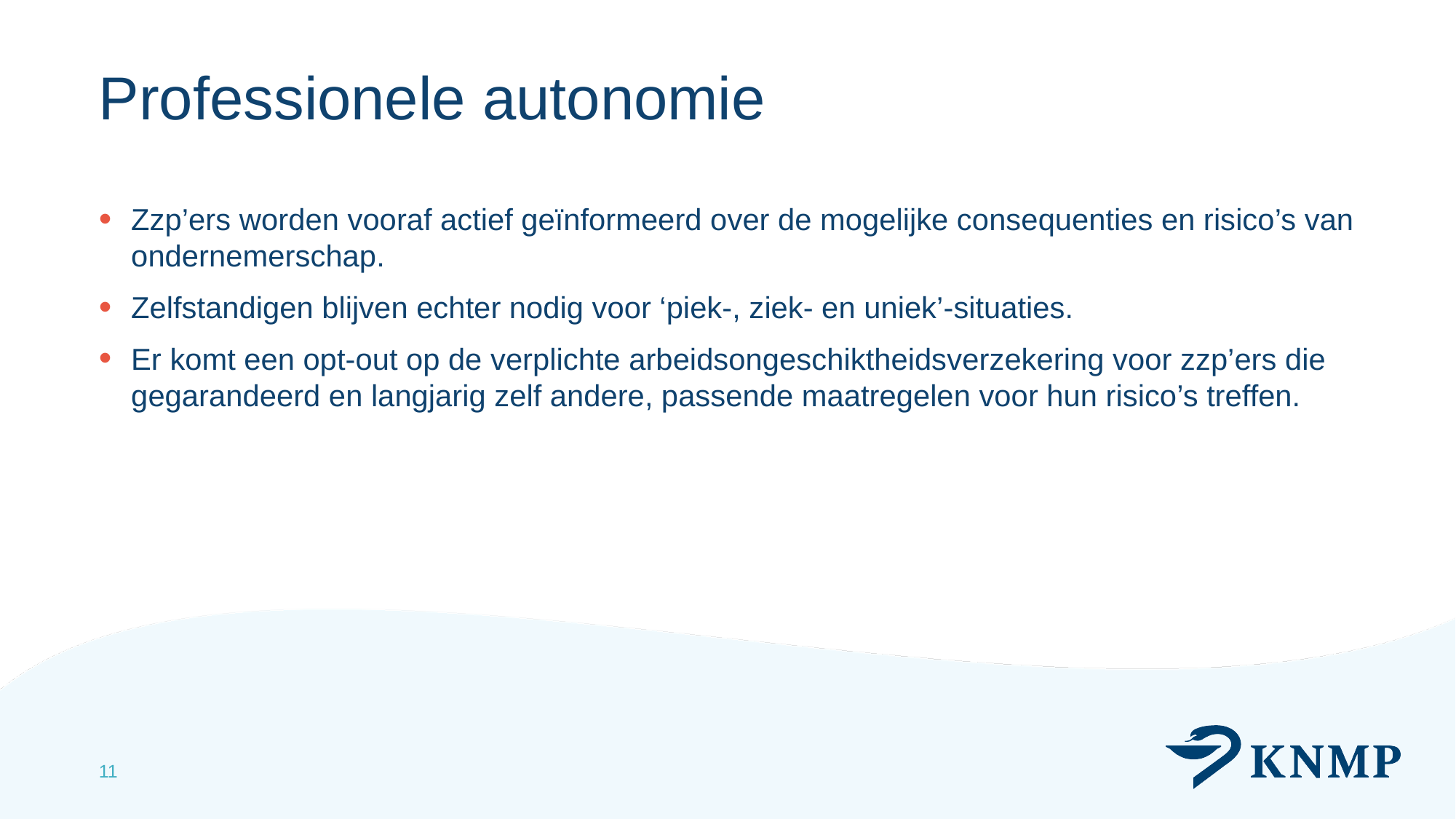

# Professionele autonomie
Zzp’ers worden vooraf actief geïnformeerd over de mogelijke consequenties en risico’s van ondernemerschap.
Zelfstandigen blijven echter nodig voor ‘piek-, ziek- en uniek’-situaties.
Er komt een opt-out op de verplichte arbeidsongeschiktheidsverzekering voor zzp’ers die gegarandeerd en langjarig zelf andere, passende maatregelen voor hun risico’s treffen.
11